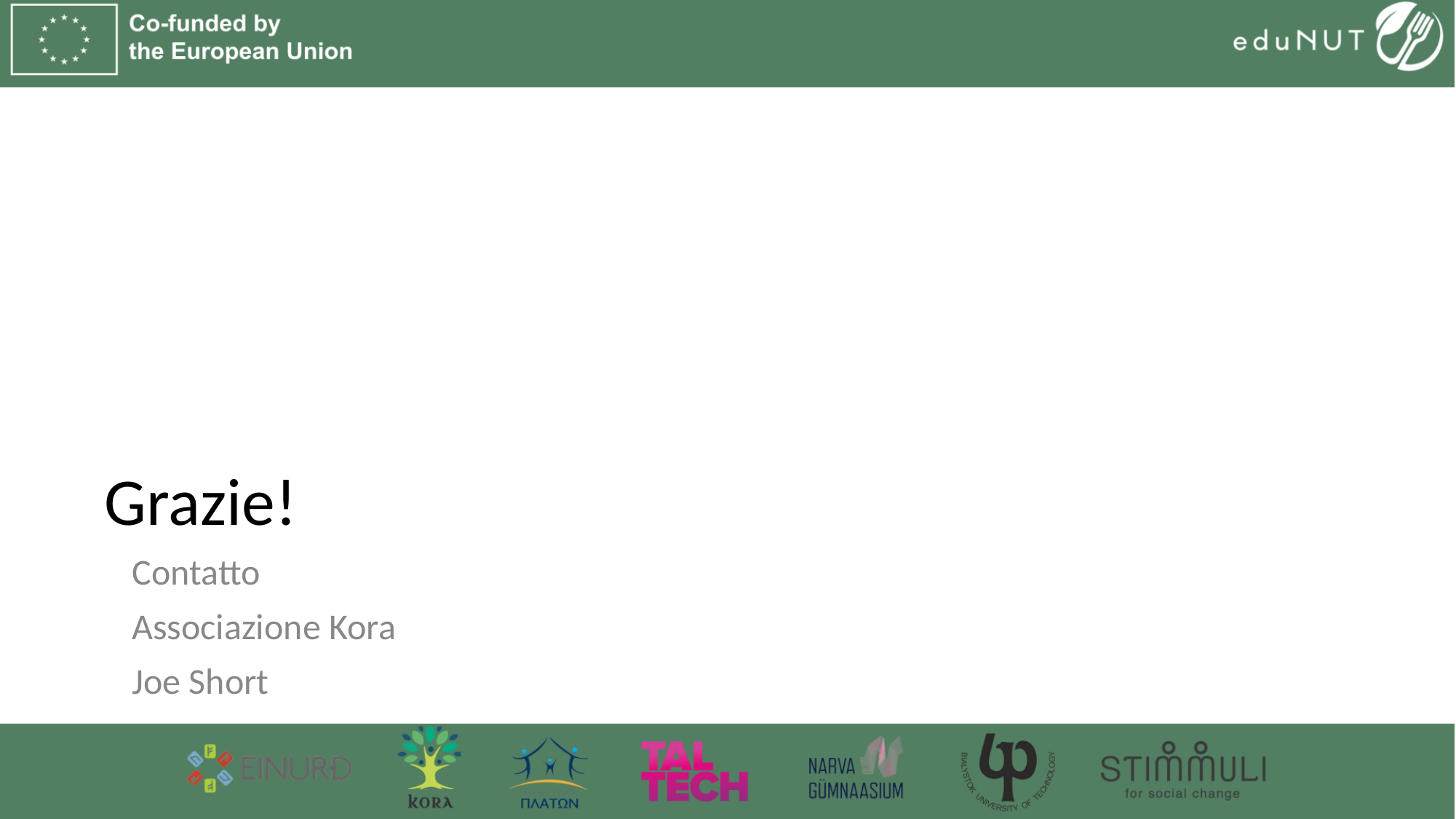

# Grazie!
Contatto
Associazione Kora
Joe Short